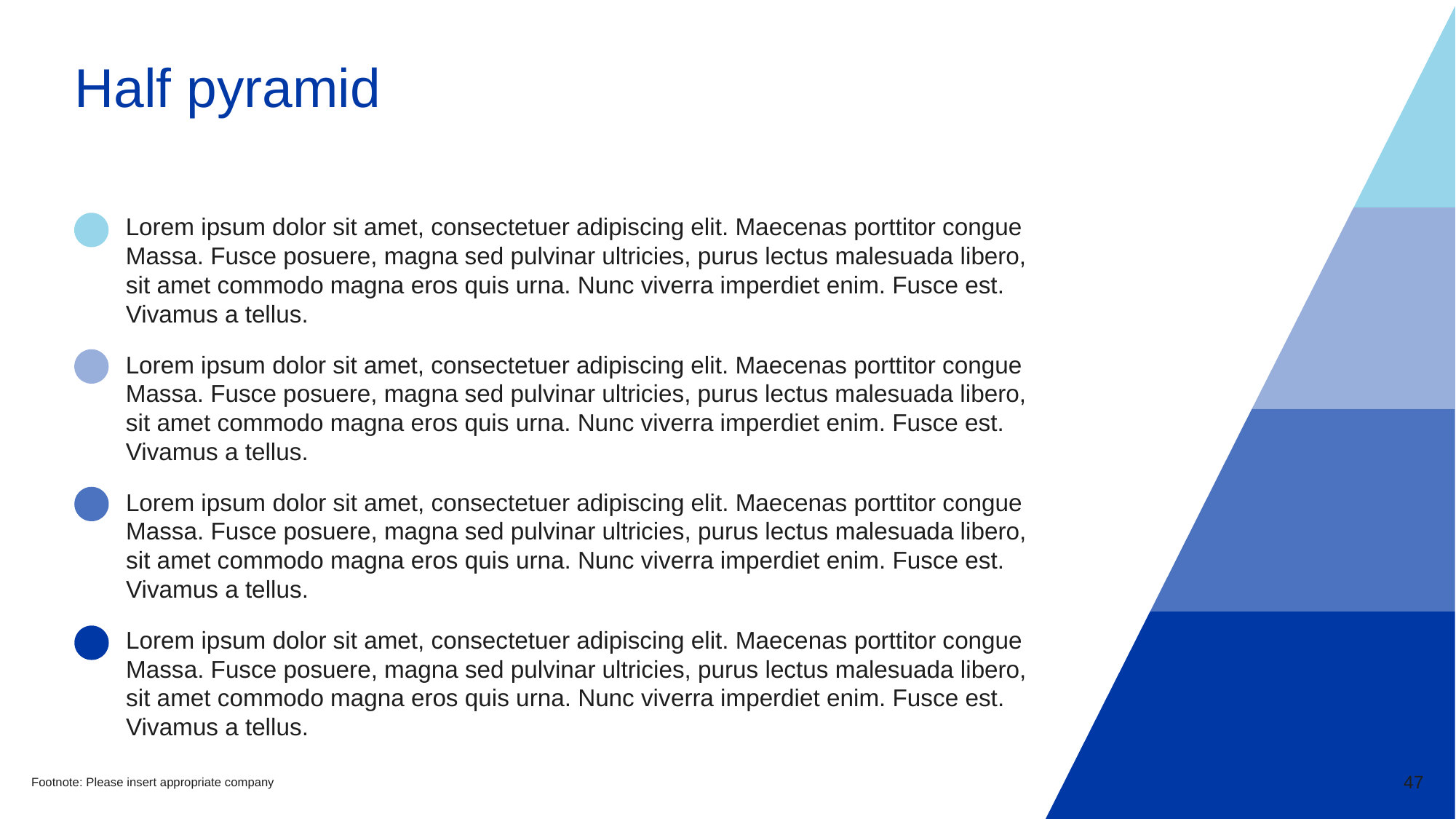

# Half pyramid

Lorem ipsum dolor sit amet, consectetuer adipiscing elit. Maecenas porttitor congue
Massa. Fusce posuere, magna sed pulvinar ultricies, purus lectus malesuada libero, sit amet commodo magna eros quis urna. Nunc viverra imperdiet enim. Fusce est. Vivamus a tellus.

Lorem ipsum dolor sit amet, consectetuer adipiscing elit. Maecenas porttitor congue
Massa. Fusce posuere, magna sed pulvinar ultricies, purus lectus malesuada libero, sit amet commodo magna eros quis urna. Nunc viverra imperdiet enim. Fusce est. Vivamus a tellus.

Lorem ipsum dolor sit amet, consectetuer adipiscing elit. Maecenas porttitor congue
Massa. Fusce posuere, magna sed pulvinar ultricies, purus lectus malesuada libero, sit amet commodo magna eros quis urna. Nunc viverra imperdiet enim. Fusce est. Vivamus a tellus.

Lorem ipsum dolor sit amet, consectetuer adipiscing elit. Maecenas porttitor congue
Massa. Fusce posuere, magna sed pulvinar ultricies, purus lectus malesuada libero, sit amet commodo magna eros quis urna. Nunc viverra imperdiet enim. Fusce est. Vivamus a tellus.

Footnote: Please insert appropriate company
47